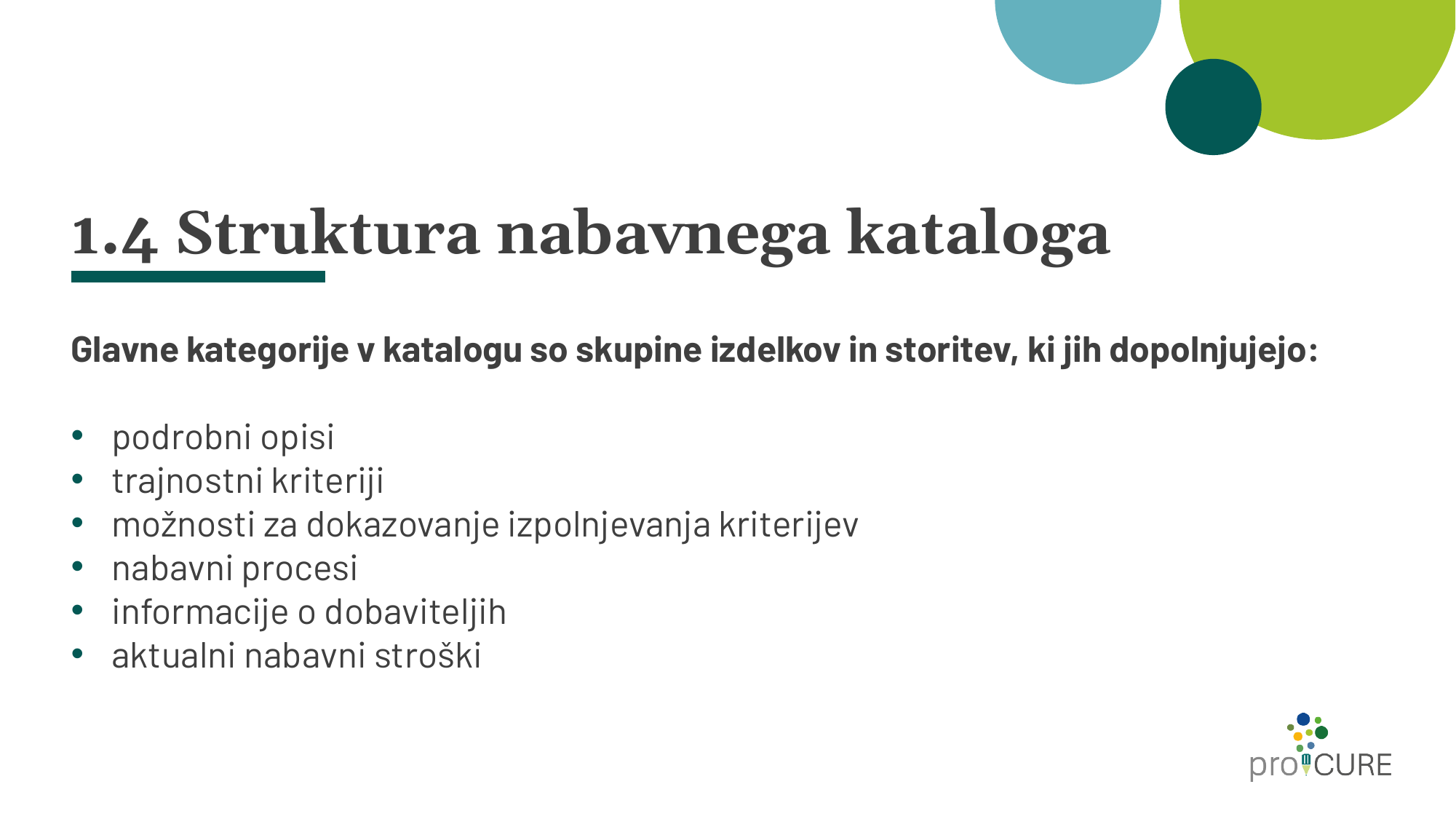

# 1.4 Struktura nabavnega kataloga
Glavne kategorije v katalogu so skupine izdelkov in storitev, ki jih dopolnjujejo:

podrobni opisi
trajnostni kriteriji
možnosti za dokazovanje izpolnjevanja kriterijev
nabavni procesi
informacije o dobaviteljih
aktualni nabavni stroški